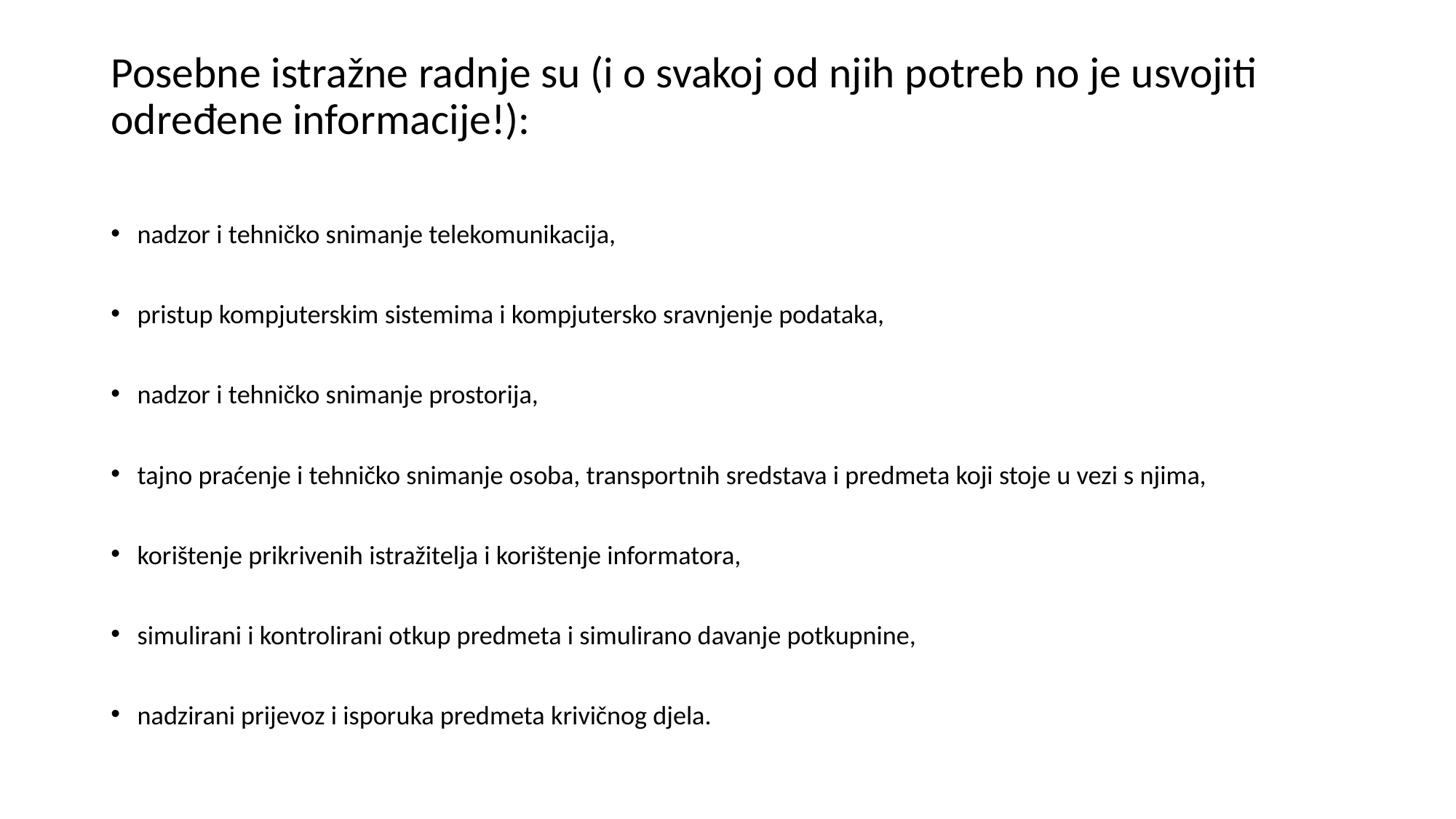

# Posebne istražne radnje su (i o svakoj od njih potreb no je usvojiti određene informacije!):
nadzor i tehničko snimanje telekomunikacija,

pristup kompjuterskim sistemima i kompjutersko sravnjenje podataka,

nadzor i tehničko snimanje prostorija,

tajno praćenje i tehničko snimanje osoba, transportnih sredstava i predmeta koji stoje u vezi s njima,

korištenje prikrivenih istražitelja i korištenje informatora,

simulirani i kontrolirani otkup predmeta i simulirano davanje potkupnine,

nadzirani prijevoz i isporuka predmeta krivičnog djela.